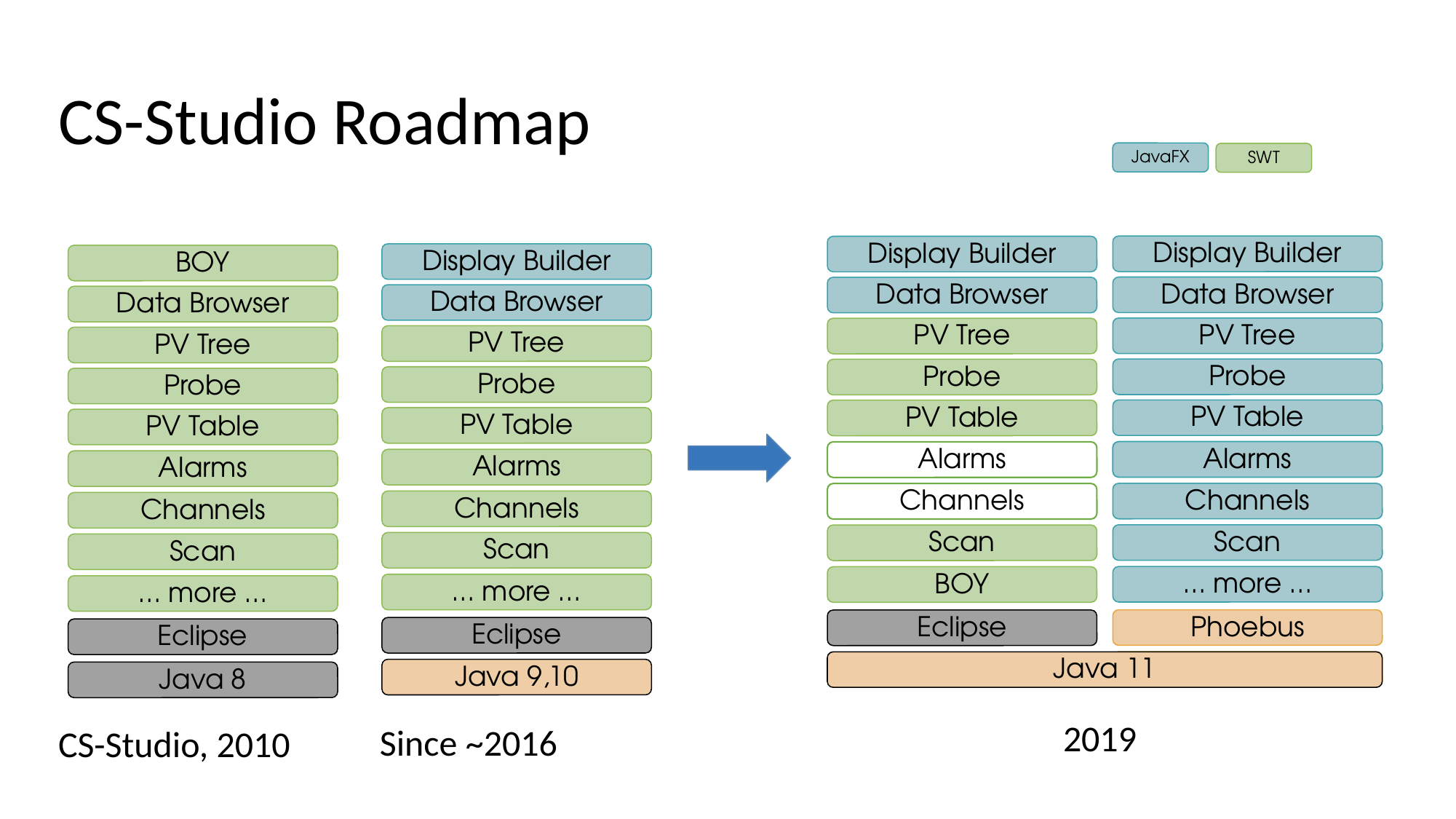

# CS-Studio Roadmap
JavaFX
SWT
Display Builder
Data Browser
PV Tree
Probe
PV Table
Alarms
Channels
Scan
… more …
Eclipse
Java 9,10
Since ~2016
Display Builder
Data Browser
PV Tree
Probe
PV Table
Alarms
Channels
Scan
… more …
Phoebus
Java 11
2019
Display Builder
BOY
Data Browser
Data Browser
PV Tree
PV Tree
Probe
Probe
PV Table
PV Table

Alarms
Alarms
Channels
Channels
Scan
Scan
BOY
… more …
Eclipse
Eclipse
Java 11
Java 8
CS-Studio, 2010